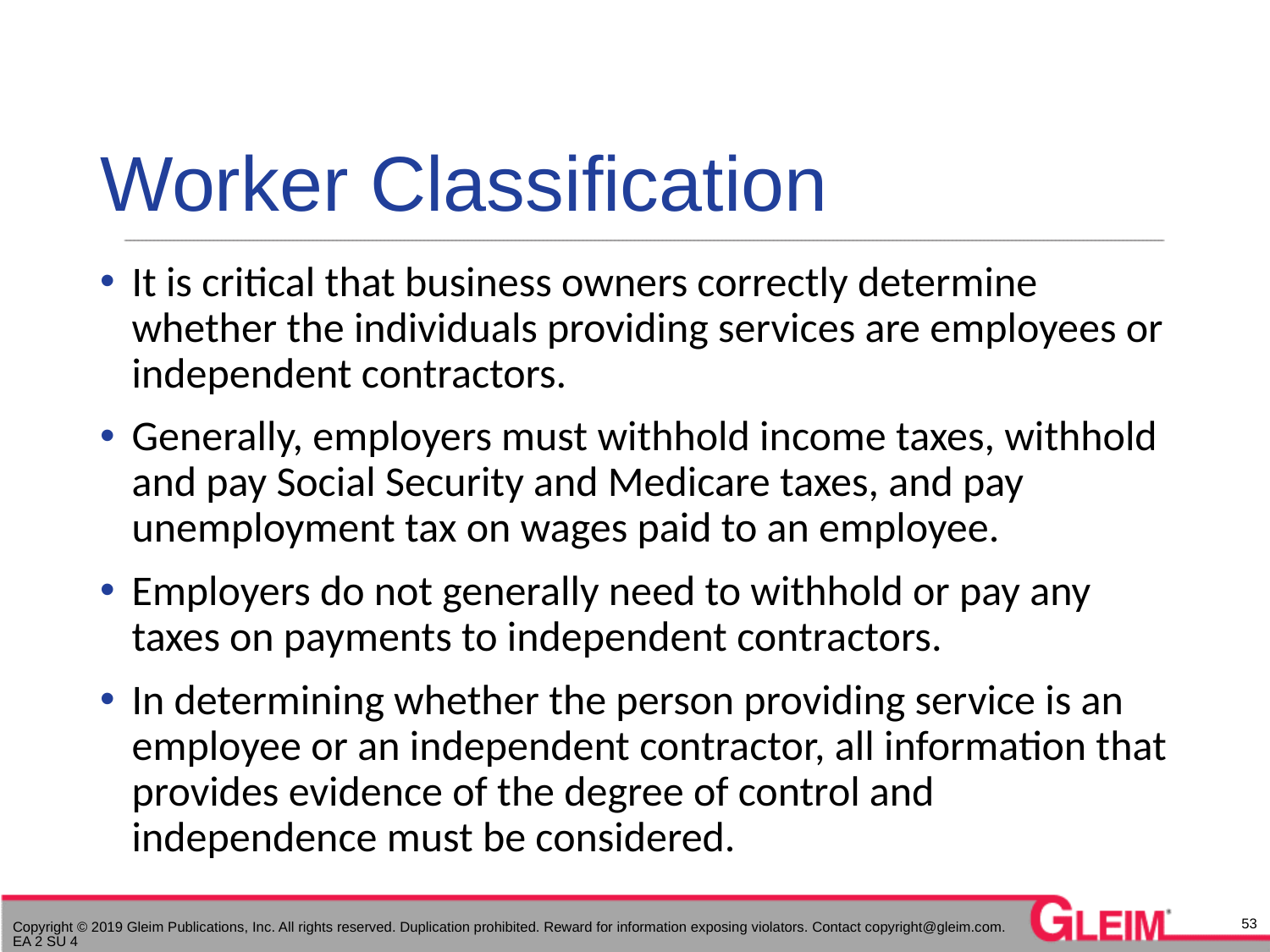

# Worker Classification
It is critical that business owners correctly determine whether the individuals providing services are employees or independent contractors.
Generally, employers must withhold income taxes, withhold and pay Social Security and Medicare taxes, and pay unemployment tax on wages paid to an employee.
Employers do not generally need to withhold or pay any taxes on payments to independent contractors.
In determining whether the person providing service is an employee or an independent contractor, all information that provides evidence of the degree of control and independence must be considered.

53
Copyright © 2019 Gleim Publications, Inc. All rights reserved. Duplication prohibited. Reward for information exposing violators. Contact copyright@gleim.com.  EA 2 SU 4